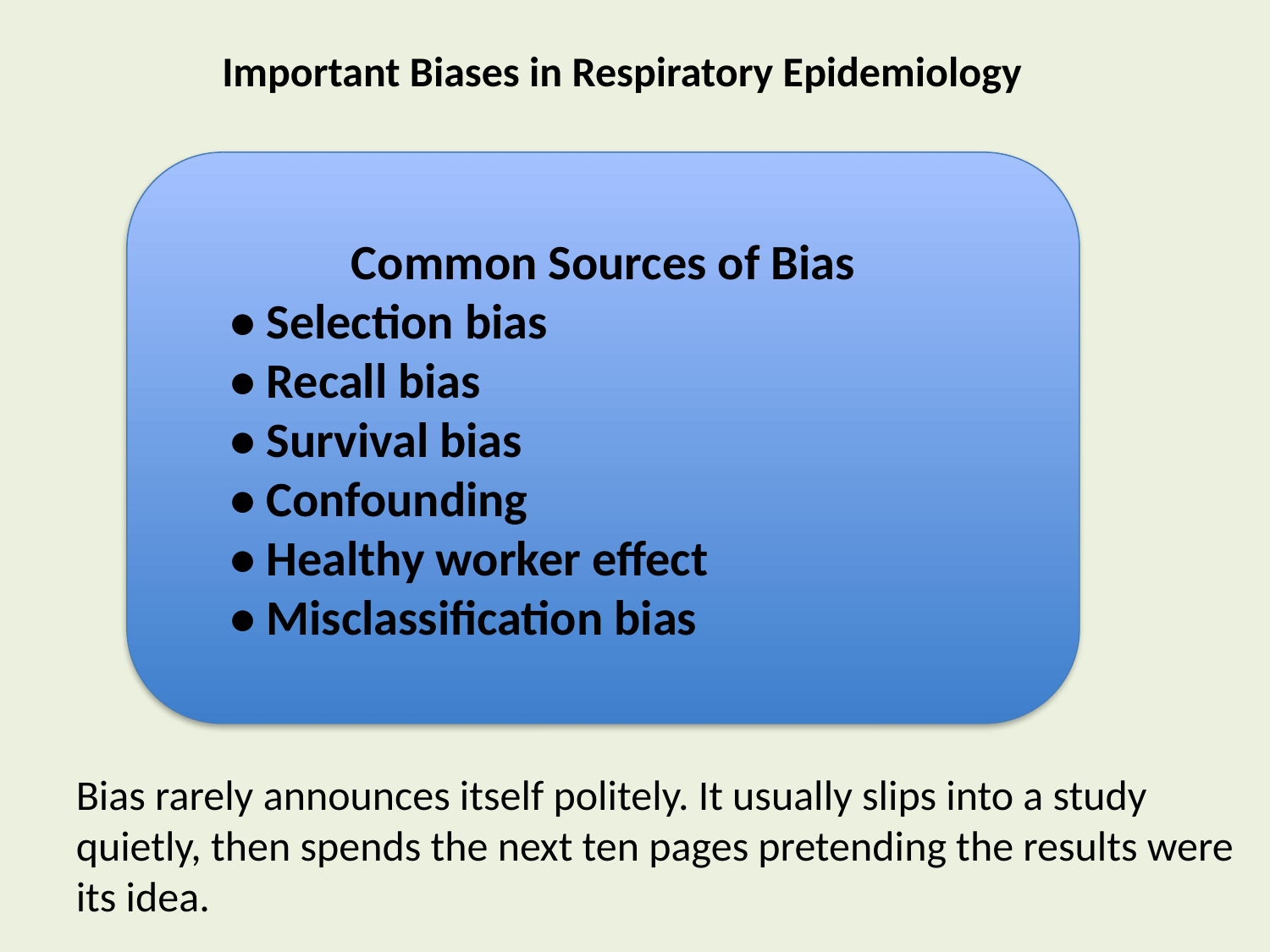

Important Biases in Respiratory Epidemiology
Common Sources of Bias
• Selection bias
• Recall bias
• Survival bias
• Confounding
• Healthy worker effect
• Misclassification bias
Bias rarely announces itself politely. It usually slips into a study quietly, then spends the next ten pages pretending the results were its idea.